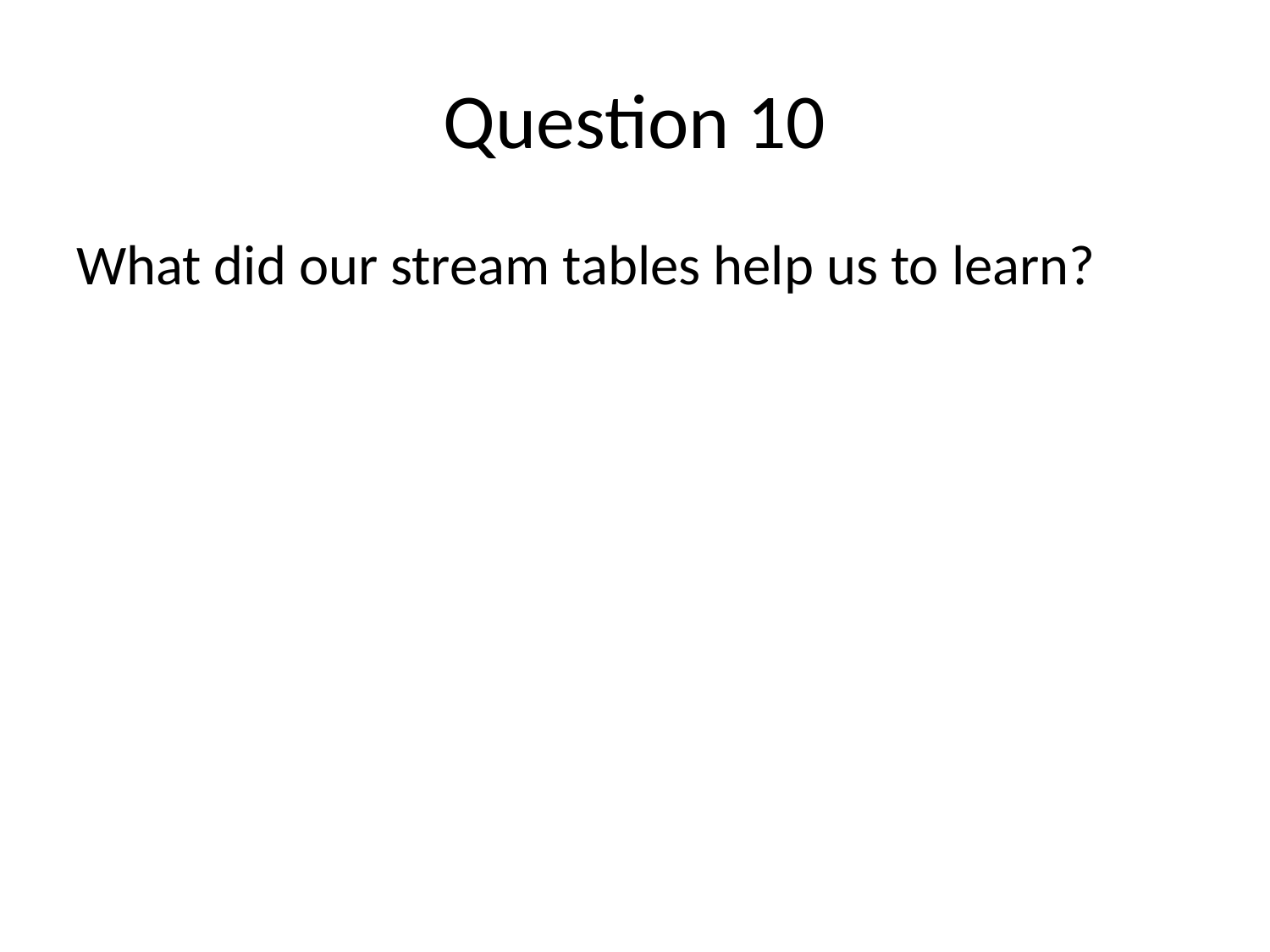

# Question 10
What did our stream tables help us to learn?